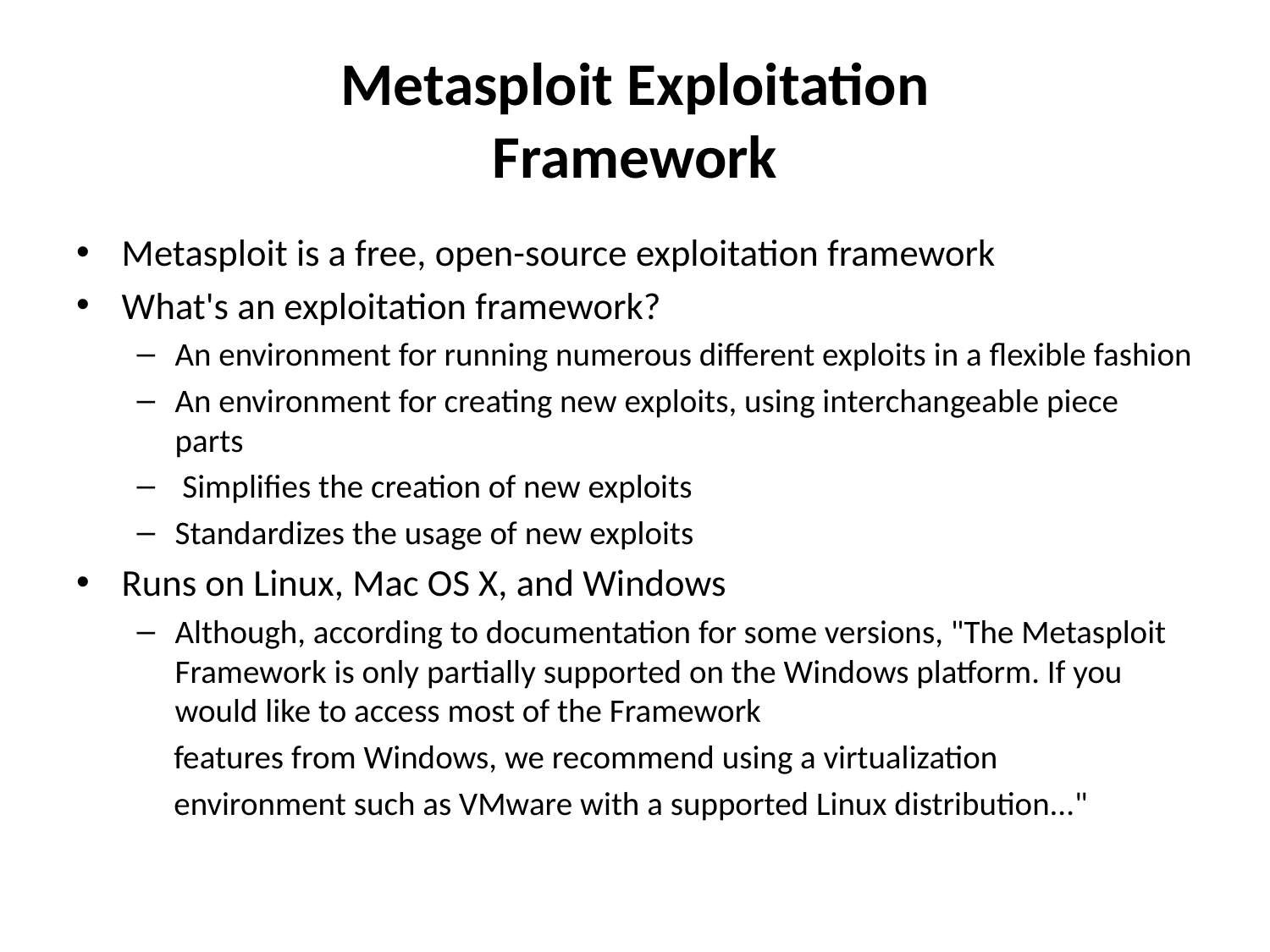

# Metasploit Exploitation Framework
Metasploit is a free, open-source exploitation framework
What's an exploitation framework?
An environment for running numerous different exploits in a flexible fashion
An environment for creating new exploits, using interchangeable piece parts
 Simplifies the creation of new exploits
Standardizes the usage of new exploits
Runs on Linux, Mac OS X, and Windows
Although, according to documentation for some versions, "The Metasploit Framework is only partially supported on the Windows platform. If you would like to access most of the Framework
     features from Windows, we recommend using a virtualization
     environment such as VMware with a supported Linux distribution..."